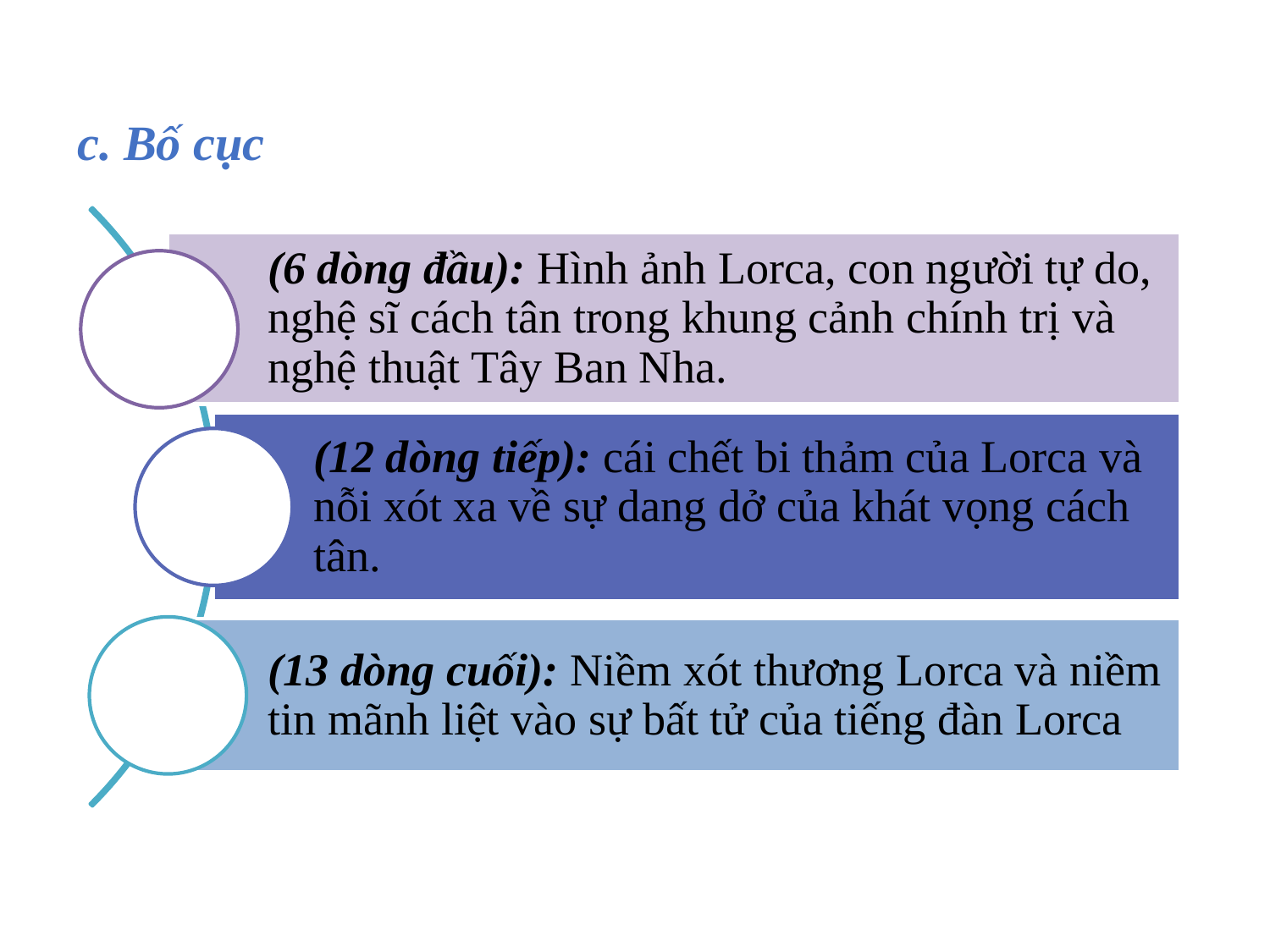

c. Bố cục
(6 dòng đầu): Hình ảnh Lorca, con người tự do, nghệ sĩ cách tân trong khung cảnh chính trị và nghệ thuật Tây Ban Nha.
(12 dòng tiếp): cái chết bi thảm của Lorca và nỗi xót xa về sự dang dở của khát vọng cách tân.
(13 dòng cuối): Niềm xót thương Lorca và niềm tin mãnh liệt vào sự bất tử của tiếng đàn Lorca